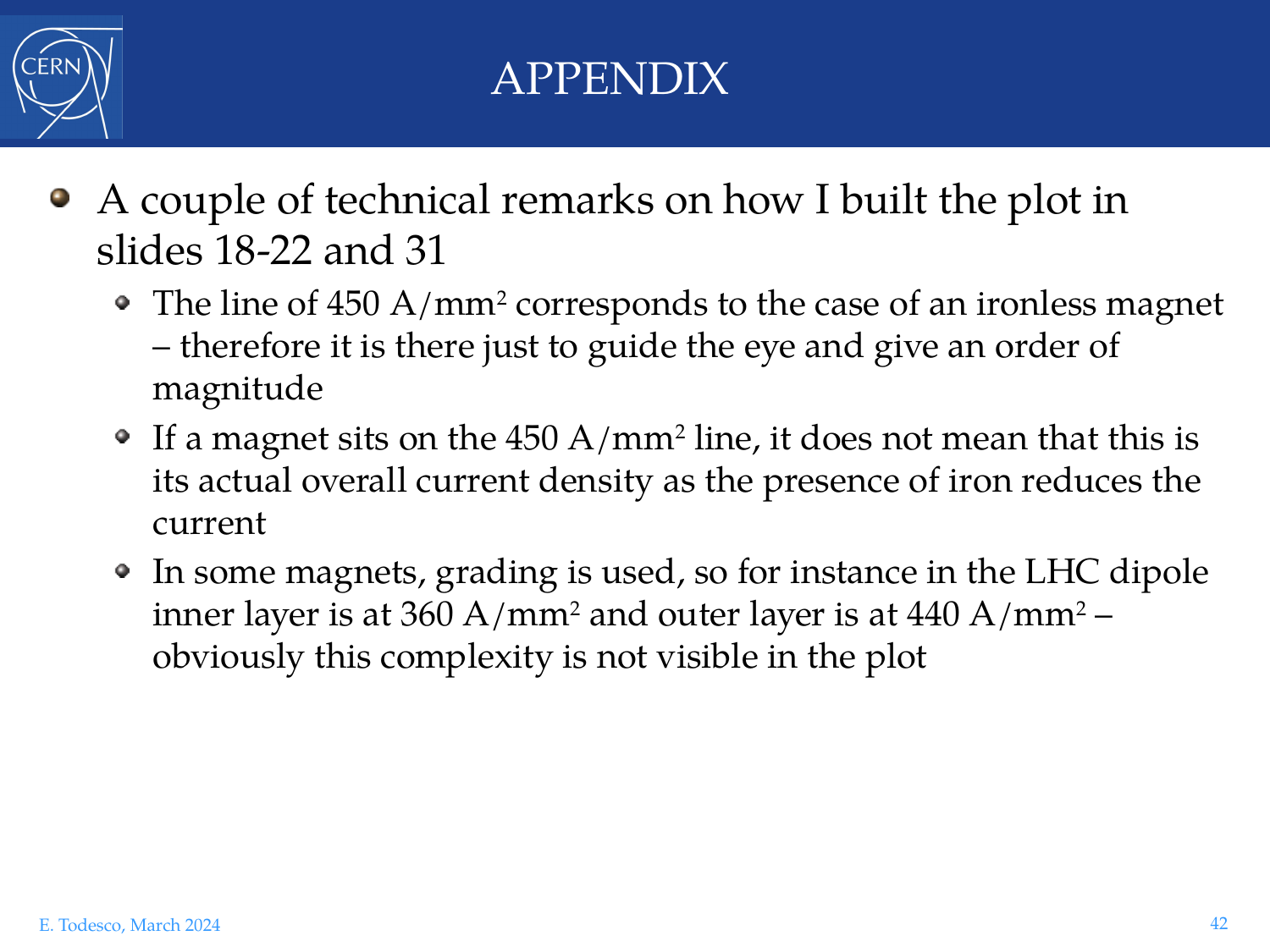

# APPENDIX
A couple of technical remarks on how I built the plot in slides 18-22 and 31
The line of 450 A/mm2 corresponds to the case of an ironless magnet – therefore it is there just to guide the eye and give an order of magnitude
If a magnet sits on the 450 A/mm2 line, it does not mean that this is its actual overall current density as the presence of iron reduces the current
In some magnets, grading is used, so for instance in the LHC dipole inner layer is at 360 A/mm2 and outer layer is at 440 A/mm2 – obviously this complexity is not visible in the plot

42